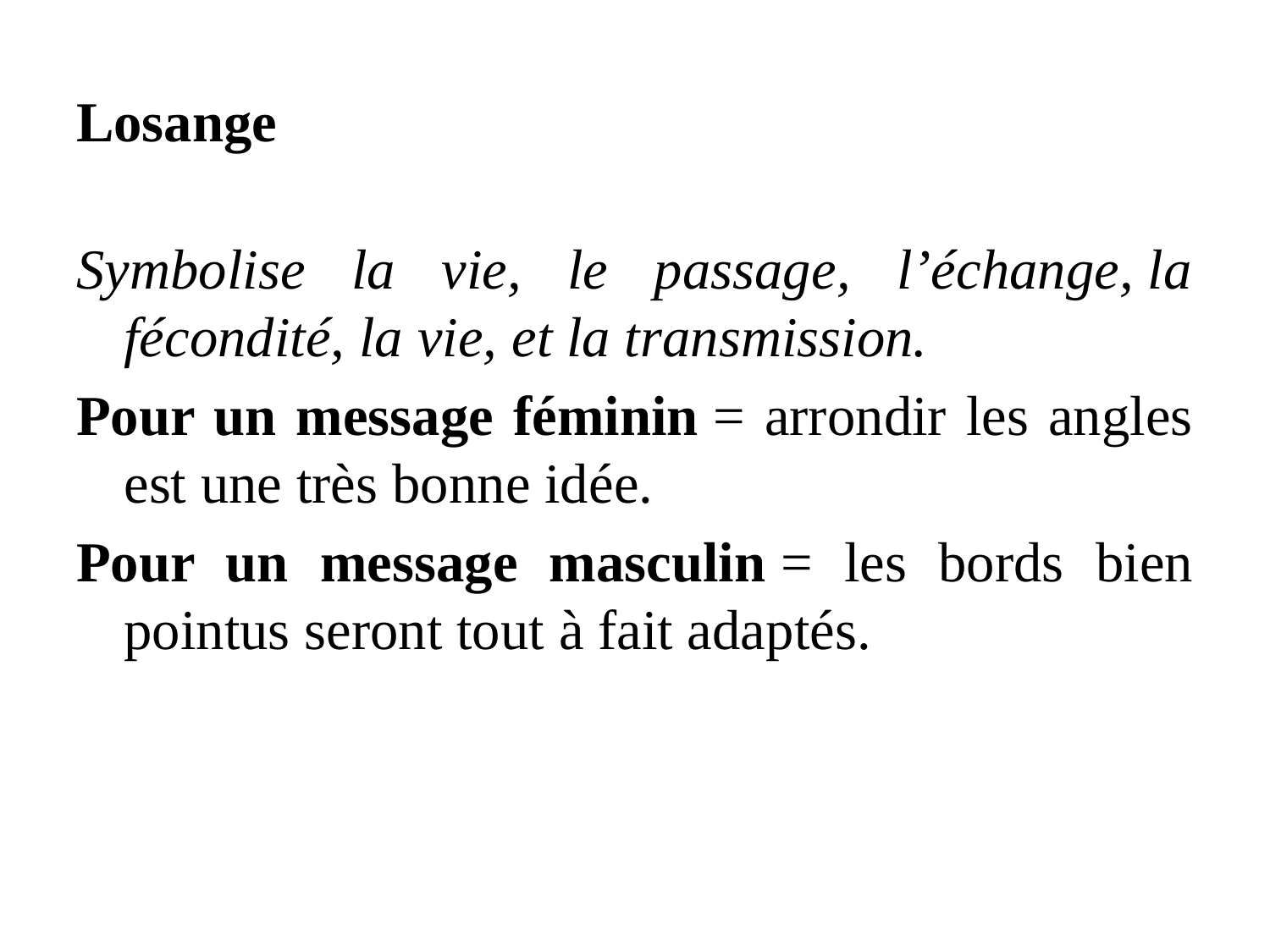

Losange
Symbolise la vie, le passage, l’échange, la fécondité, la vie, et la transmission.
Pour un message féminin = arrondir les angles est une très bonne idée.
Pour un message masculin = les bords bien pointus seront tout à fait adaptés.